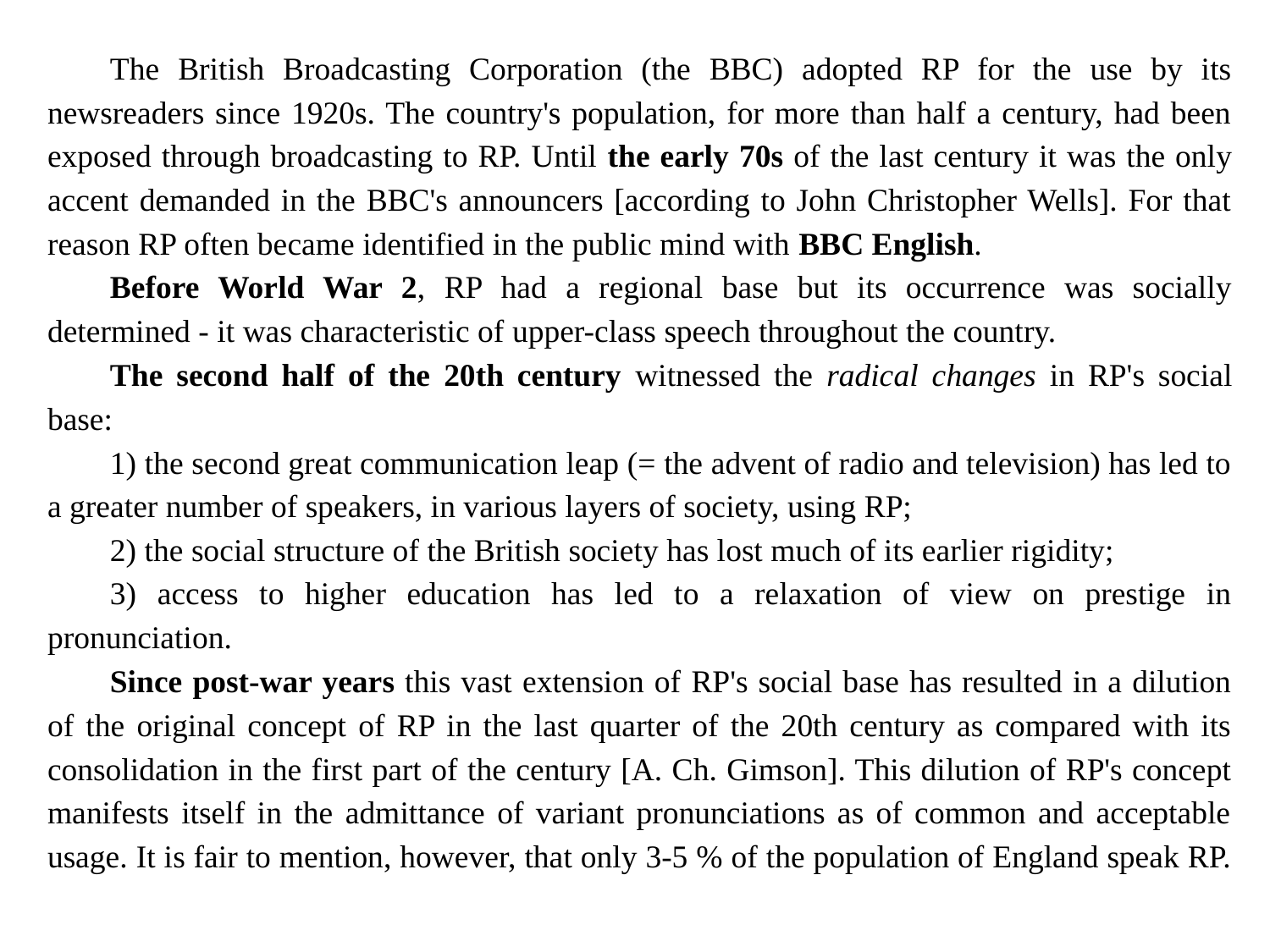

The British Broadcasting Corporation (the BBC) adopted RP for the use by its newsreaders since 1920s. The country's population, for more than half a century, had been exposed through broadcasting to RP. Until the early 70s of the last century it was the only accent demanded in the BBC's announcers [according to John Christopher Wells]. For that reason RP often became identified in the public mind with BBC English.
Before World War 2, RP had a regional base but its occurrence was socially determined - it was characteristic of upper-class speech throughout the country.
The second half of the 20th century witnessed the radical changes in RP's social base:
1) the second great communication leap (= the advent of radio and television) has led to a greater number of speakers, in various layers of society, using RP;
2) the social structure of the British society has lost much of its earlier rigidity;
3) access to higher education has led to a relaxation of view on prestige in pronunciation.
Since post-war years this vast extension of RP's social base has resulted in a dilution of the original concept of RP in the last quarter of the 20th century as compared with its consolidation in the first part of the century [A. Ch. Gimson]. This dilution of RP's concept manifests itself in the admittance of variant pronunciations as of common and acceptable usage. It is fair to mention, however, that only 3-5 % of the population of England speak RP.